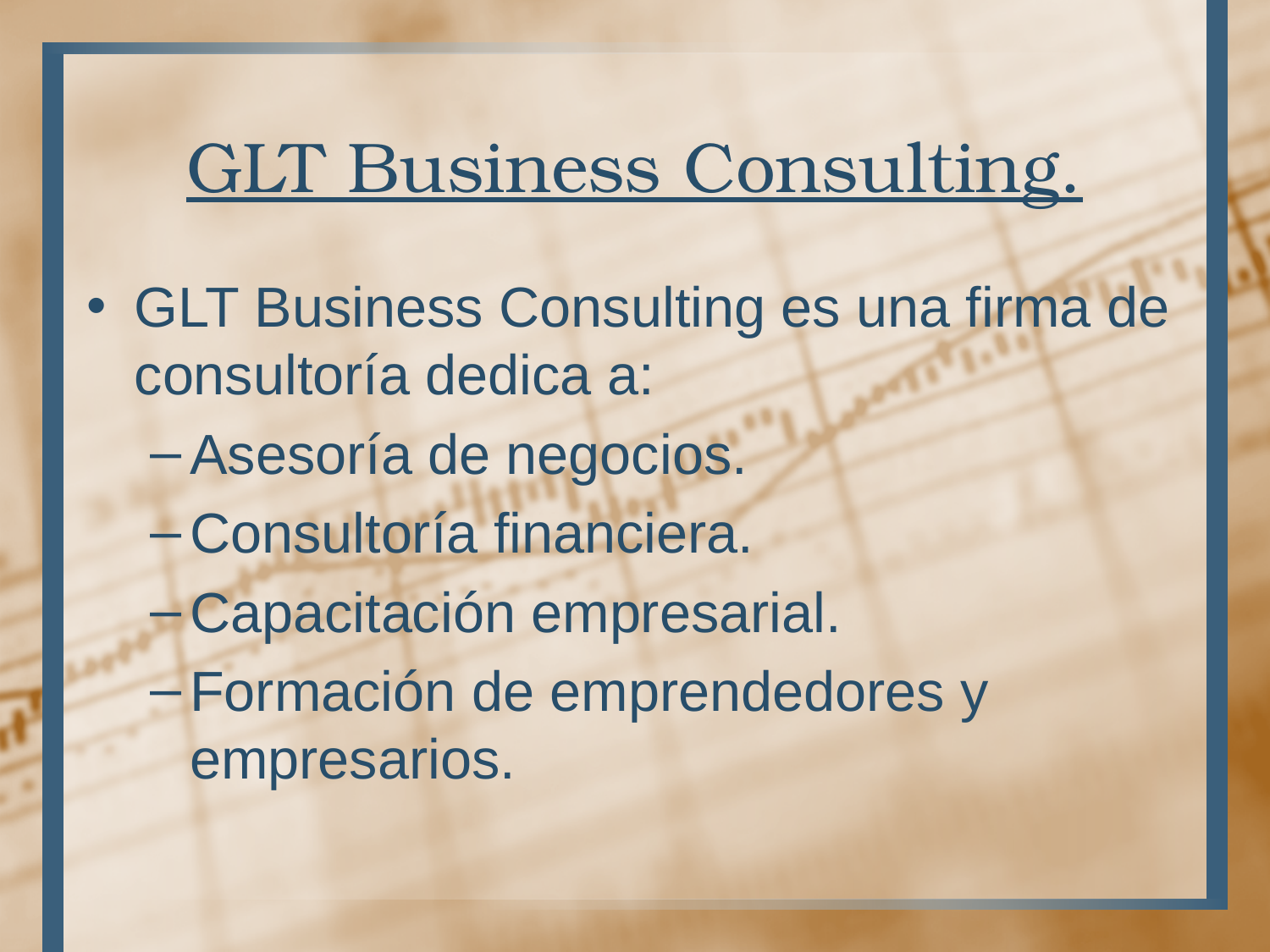

# GLT Business Consulting.
GLT Business Consulting es una firma de consultoría dedica a:
Asesoría de negocios.
Consultoría financiera.
Capacitación empresarial.
Formación de emprendedores y empresarios.